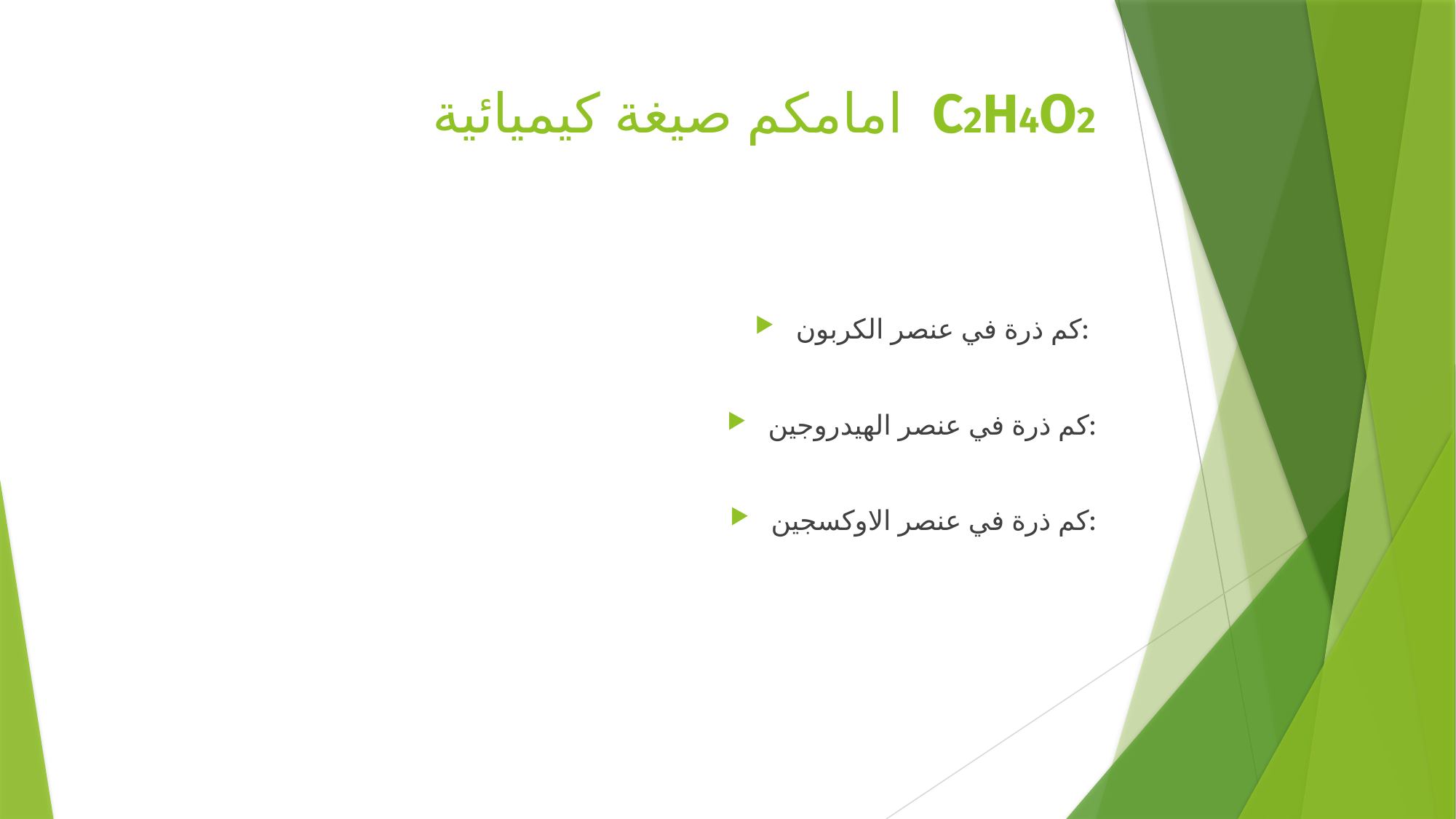

# امامكم صيغة كيميائية  C2H4O2

كم ذرة في عنصر الكربون:

كم ذرة في عنصر الهيدروجين:

كم ذرة في عنصر الاوكسجين: